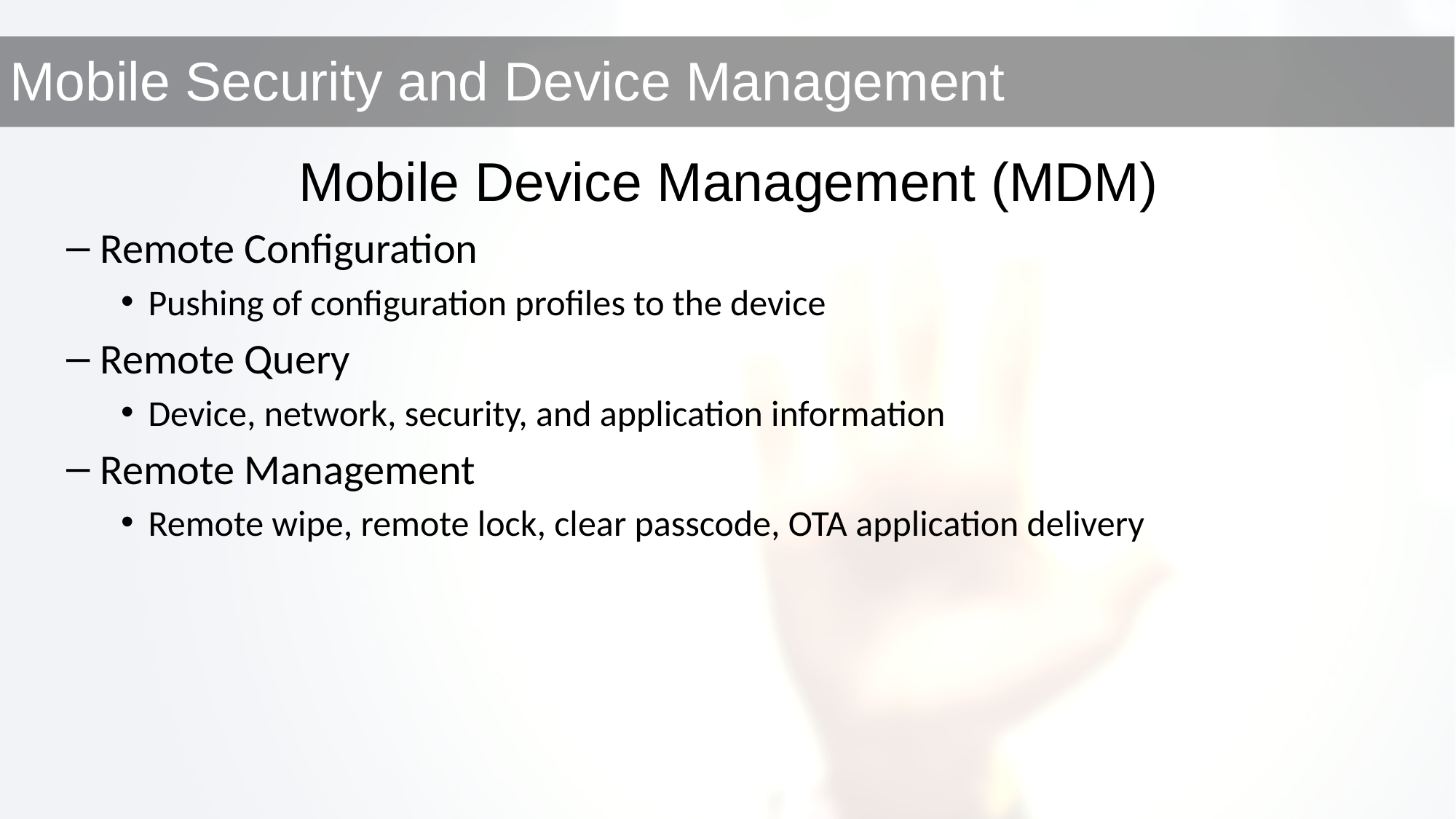

Mobile Device Management (MDM)
Remote Configuration
Pushing of configuration profiles to the device
Remote Query
Device, network, security, and application information
Remote Management
Remote wipe, remote lock, clear passcode, OTA application delivery